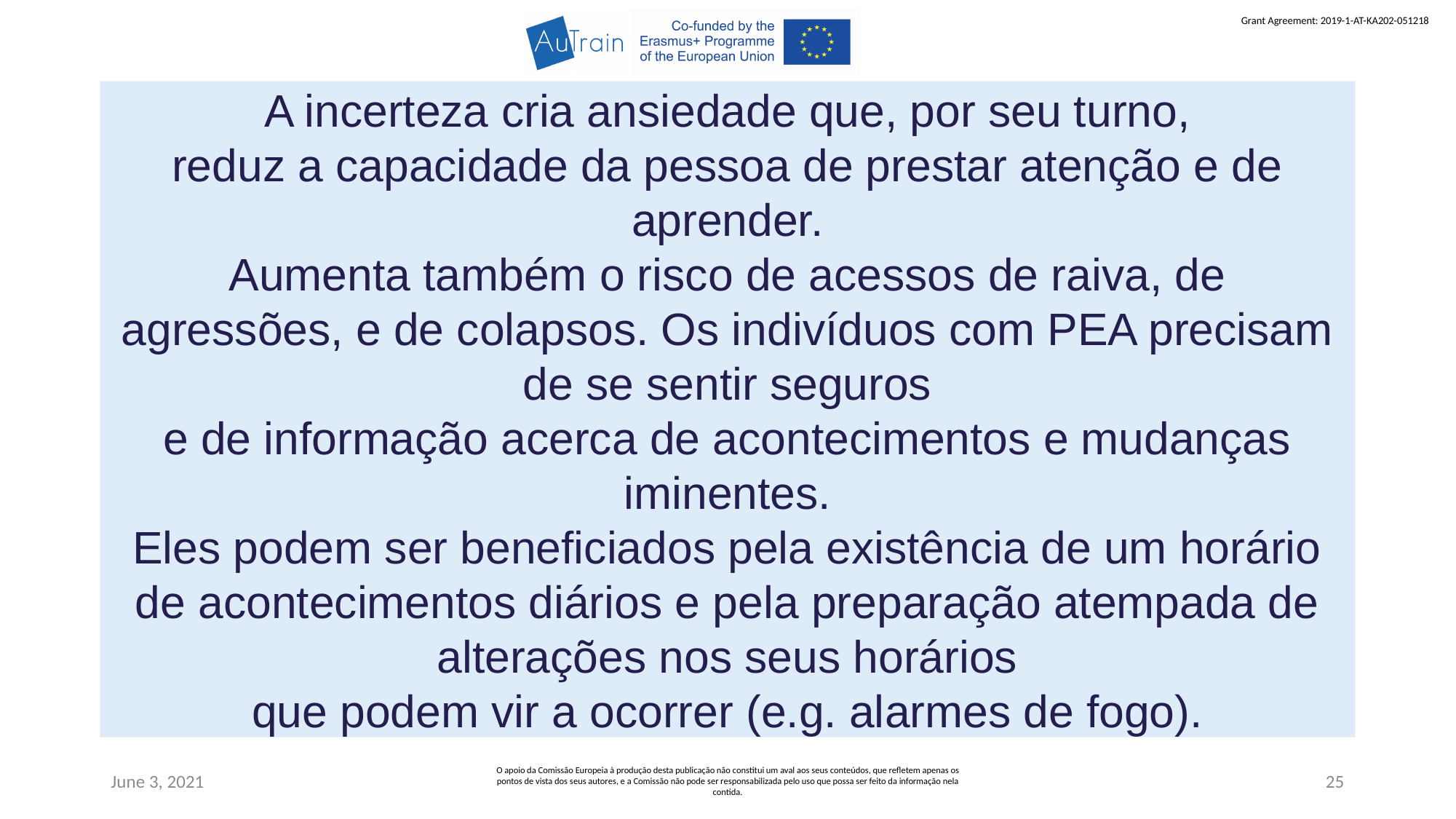

A incerteza cria ansiedade que, por seu turno,
reduz a capacidade da pessoa de prestar atenção e de aprender.
Aumenta também o risco de acessos de raiva, de agressões, e de colapsos. Os indivíduos com PEA precisam de se sentir seguros
e de informação acerca de acontecimentos e mudanças iminentes.
Eles podem ser beneficiados pela existência de um horário de acontecimentos diários e pela preparação atempada de alterações nos seus horários
que podem vir a ocorrer (e.g. alarmes de fogo).

June 3, 2021
O apoio da Comissão Europeia à produção desta publicação não constitui um aval aos seus conteúdos, que refletem apenas os pontos de vista dos seus autores, e a Comissão não pode ser responsabilizada pelo uso que possa ser feito da informação nela contida.
25